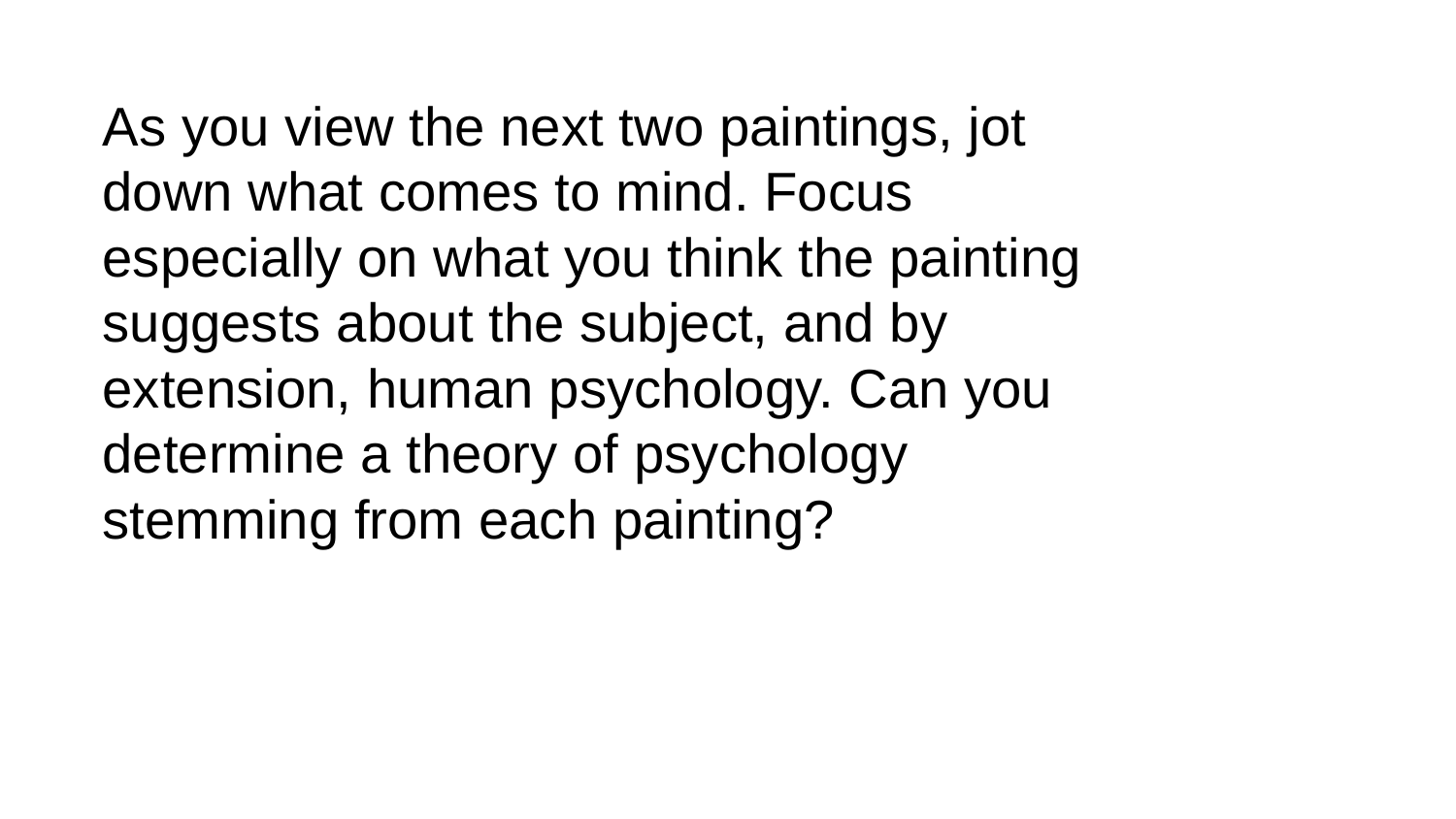

As you view the next two paintings, jot down what comes to mind. Focus especially on what you think the painting suggests about the subject, and by extension, human psychology. Can you determine a theory of psychology stemming from each painting?